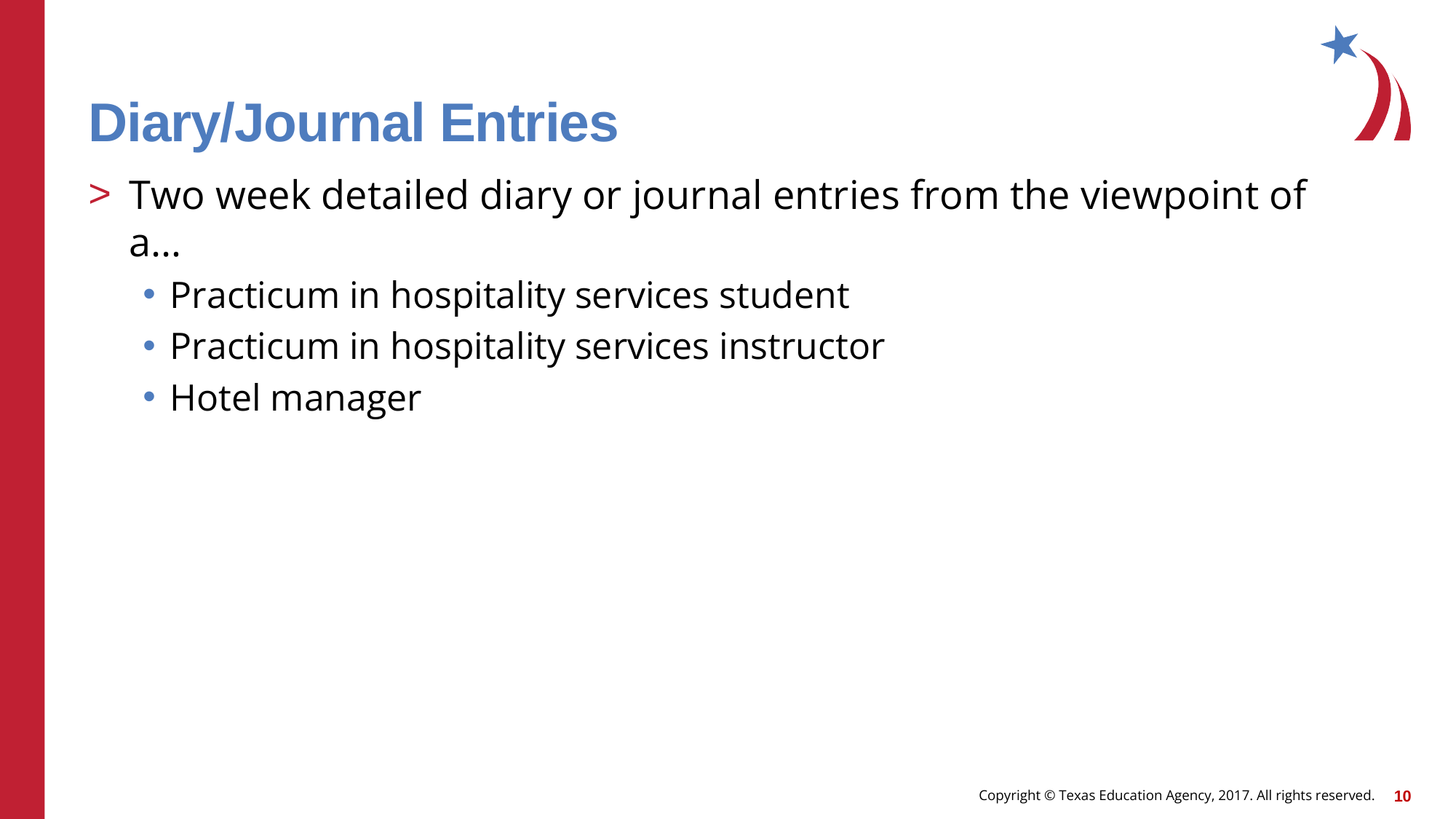

# Diary/Journal Entries
Two week detailed diary or journal entries from the viewpoint of a…
Practicum in hospitality services student
Practicum in hospitality services instructor
Hotel manager